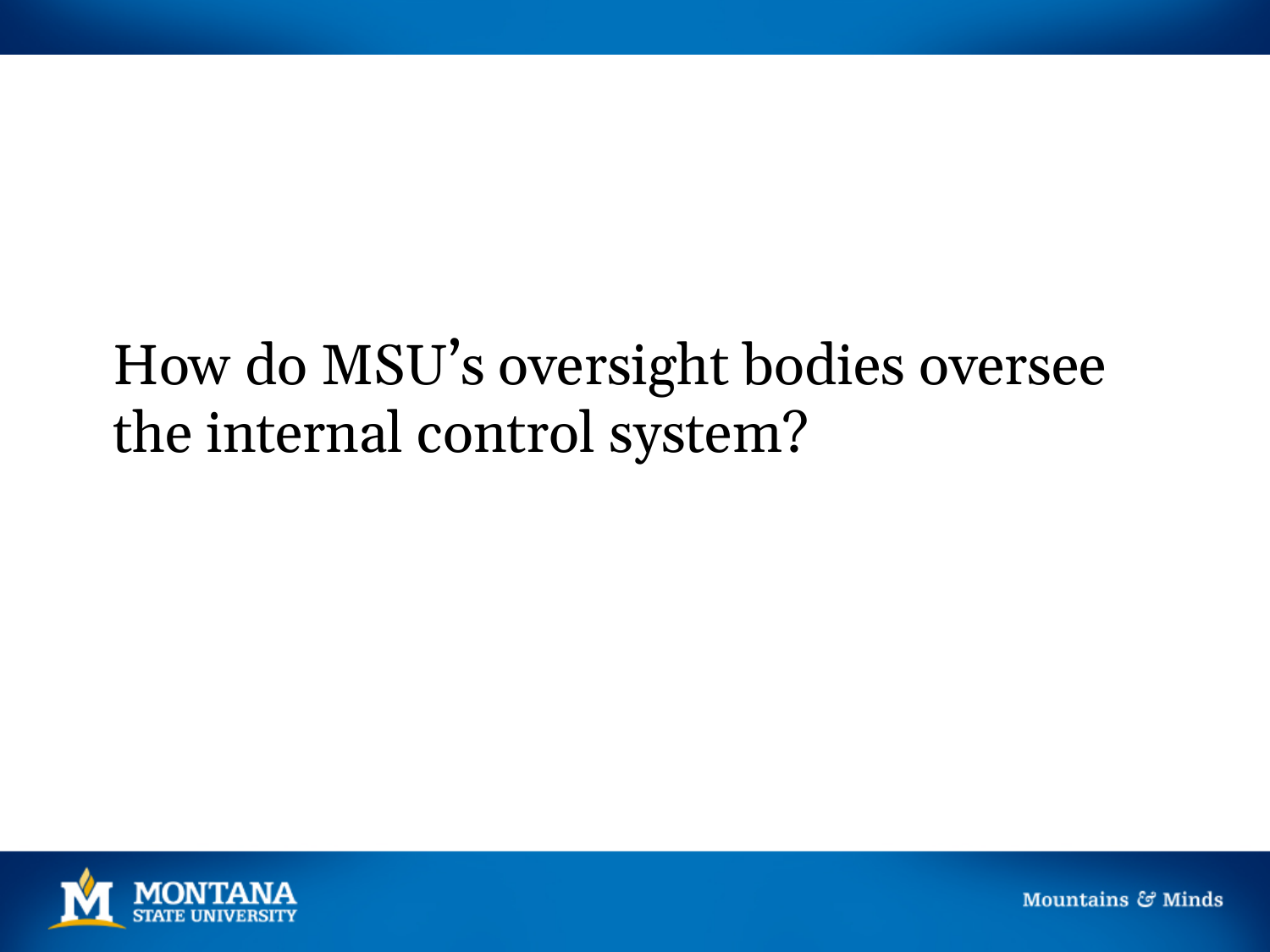

How do MSU’s oversight bodies oversee the internal control system?